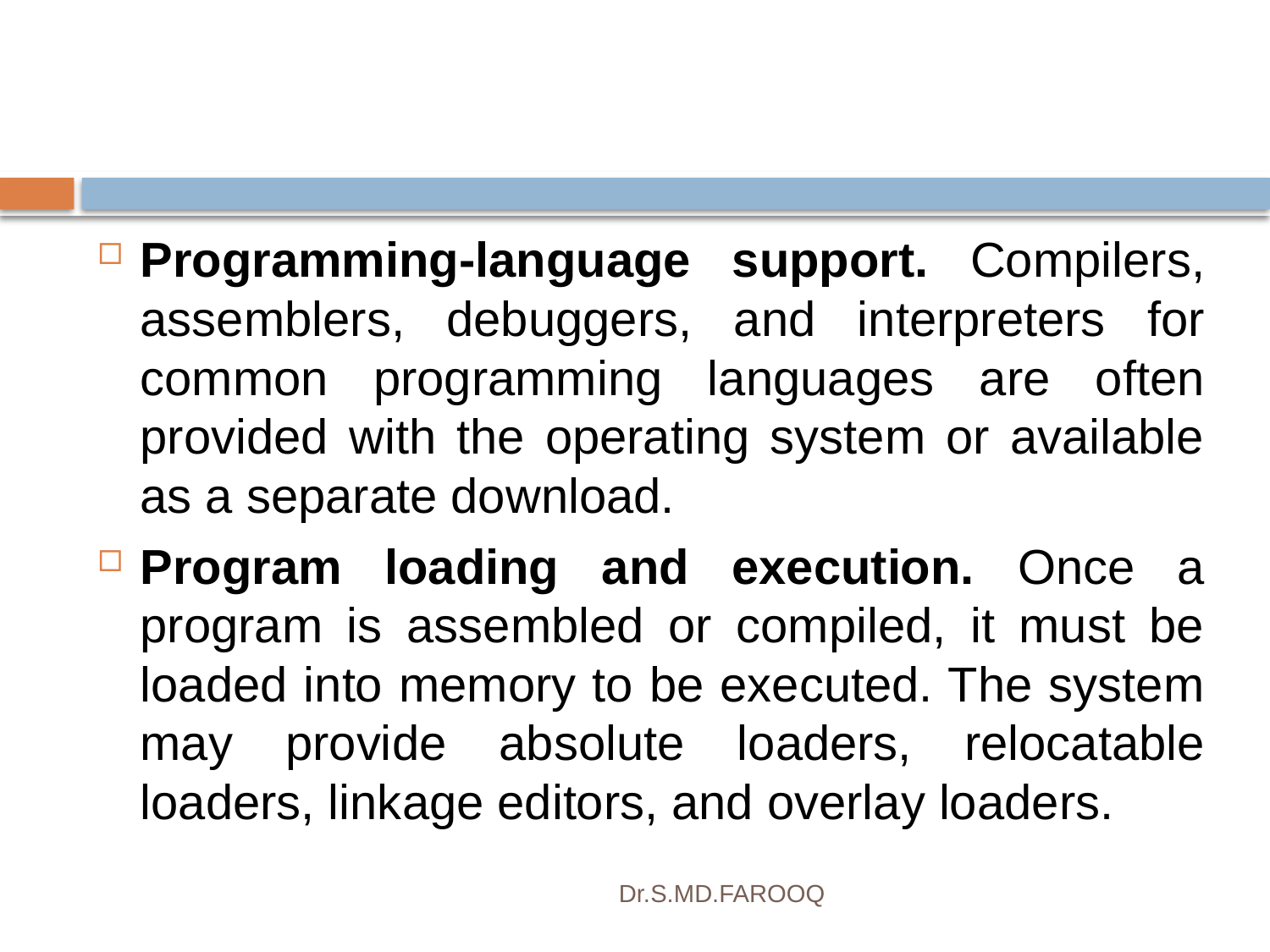

#
Programming-language support. Compilers, assemblers, debuggers, and interpreters for common programming languages are often provided with the operating system or available as a separate download.
Program loading and execution. Once a program is assembled or compiled, it must be loaded into memory to be executed. The system may provide absolute loaders, relocatable loaders, linkage editors, and overlay loaders.
Dr.S.MD.FAROOQ